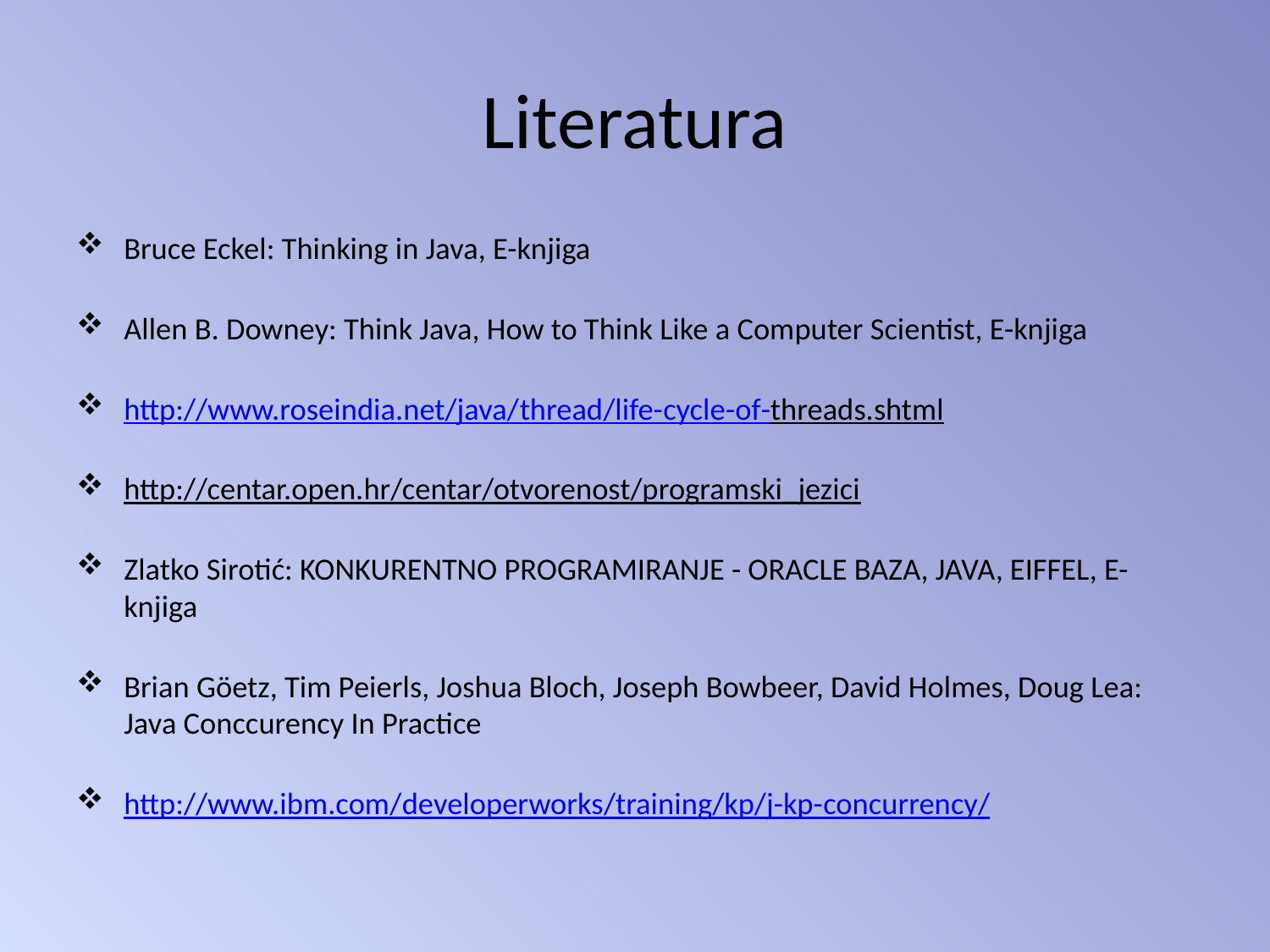

# Literatura
Bruce Eckel: Thinking in Java, E-knjiga
Allen B. Downey: Think Java, How to Think Like a Computer Scientist, E-knjiga
http://www.roseindia.net/java/thread/life-cycle-of-threads.shtml
http://centar.open.hr/centar/otvorenost/programski_jezici
Zlatko Sirotić: KONKURENTNO PROGRAMIRANJE - ORACLE BAZA, JAVA, EIFFEL, E-knjiga
Brian Göetz, Tim Peierls, Joshua Bloch, Joseph Bowbeer, David Holmes, Doug Lea: Java Conccurency In Practice
http://www.ibm.com/developerworks/training/kp/j-kp-concurrency/